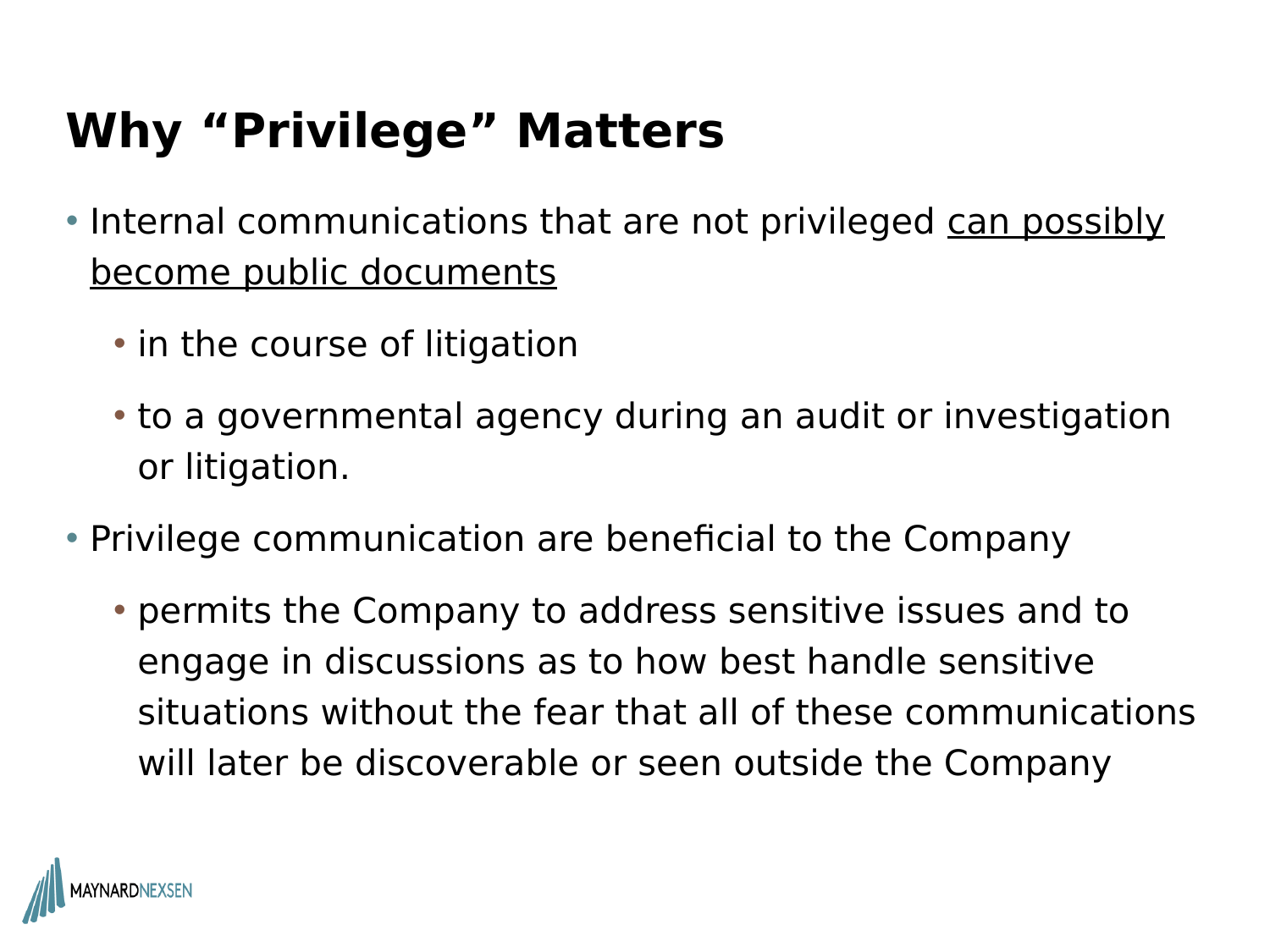

# Why “Privilege” Matters
Internal communications that are not privileged can possibly become public documents
in the course of litigation
to a governmental agency during an audit or investigation or litigation.
Privilege communication are beneficial to the Company
permits the Company to address sensitive issues and to engage in discussions as to how best handle sensitive situations without the fear that all of these communications will later be discoverable or seen outside the Company